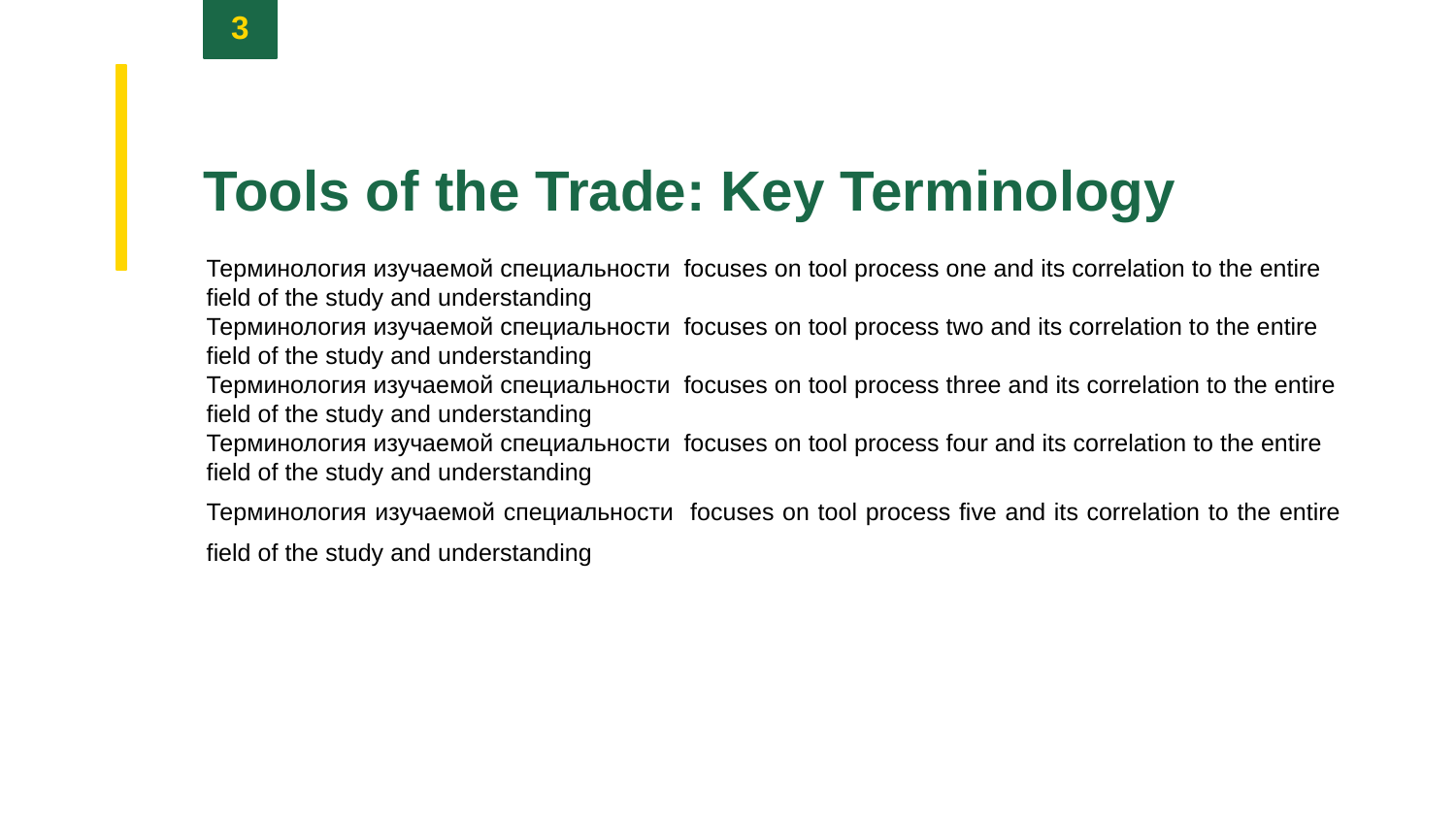

3

Tools of the Trade: Key Terminology
Терминология изучаемой специальности  focuses on tool process one and its correlation to the entire field of the study and understanding
Терминология изучаемой специальности  focuses on tool process two and its correlation to the entire field of the study and understanding
Терминология изучаемой специальности  focuses on tool process three and its correlation to the entire field of the study and understanding
Терминология изучаемой специальности  focuses on tool process four and its correlation to the entire field of the study and understanding
Терминология изучаемой специальности  focuses on tool process five and its correlation to the entire field of the study and understanding